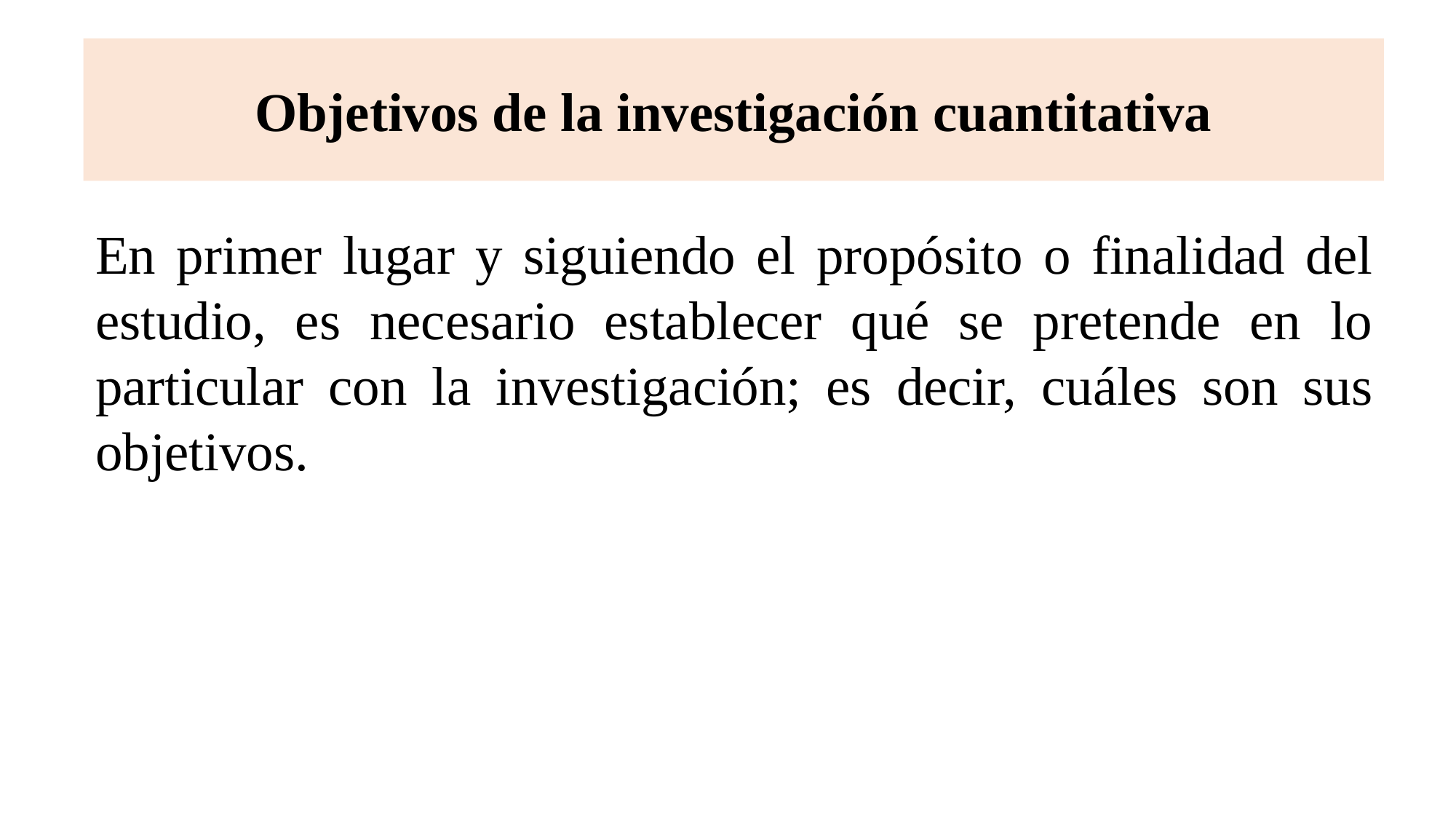

# Objetivos de la investigación cuantitativa
En primer lugar y siguiendo el propósito o finalidad del estudio, es necesario establecer qué se pretende en lo particular con la investigación; es decir, cuáles son sus objetivos.